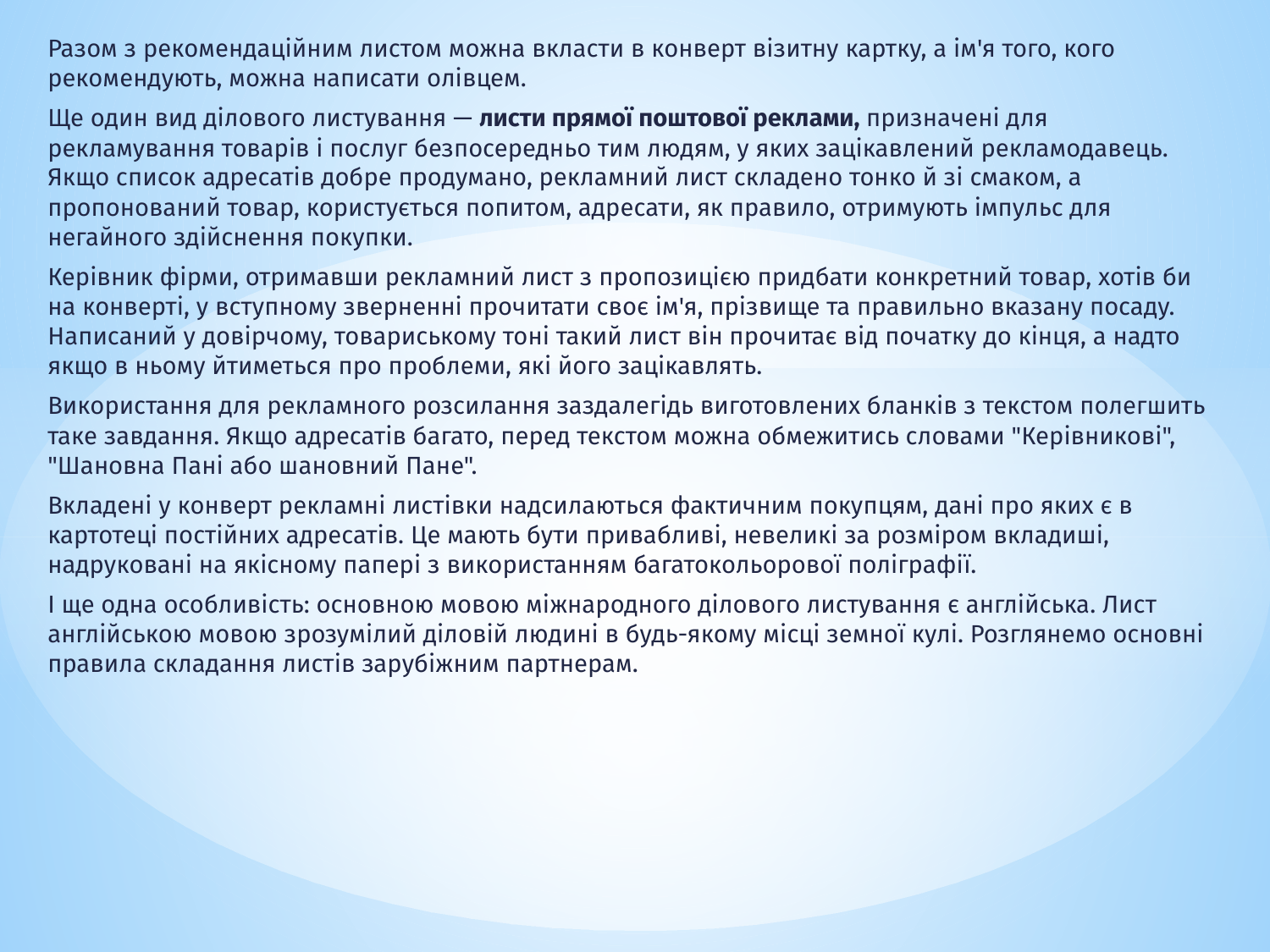

Разом з рекомендаційним листом можна вкласти в конверт візитну картку, а ім'я того, кого рекомендують, можна написати олівцем.
Ще один вид ділового листування — листи прямої поштової реклами, призначені для рекламування товарів і послуг безпосередньо тим людям, у яких зацікавлений рекламодавець. Якщо список адресатів добре продумано, рекламний лист складено тонко й зі смаком, а пропонований товар, користується попитом, адресати, як правило, отримують імпульс для негайного здійснення покупки.
Керівник фірми, отримавши рекламний лист з пропозицією придбати конкретний товар, хотів би на конверті, у вступному зверненні прочитати своє ім'я, прізвище та правильно вказану посаду. Написаний у довірчому, товариському тоні такий лист він прочитає від початку до кінця, а надто якщо в ньому йтиметься про проблеми, які його зацікавлять.
Використання для рекламного розсилання заздалегідь виготовлених бланків з текстом полегшить таке завдання. Якщо адресатів багато, перед текстом можна обмежитись словами "Керівникові", "Шановна Пані або шановний Пане".
Вкладені у конверт рекламні листівки надсилаються фактичним покупцям, дані про яких є в картотеці постійних адресатів. Це мають бути привабливі, невеликі за розміром вкладиші, надруковані на якісному папері з використанням багатокольорової поліграфії.
І ще одна особливість: основною мовою міжнародного ділового листування є англійська. Лист англійською мовою зрозумілий діловій людині в будь-якому місці земної кулі. Розглянемо основні правила складання листів зарубіжним партнерам.